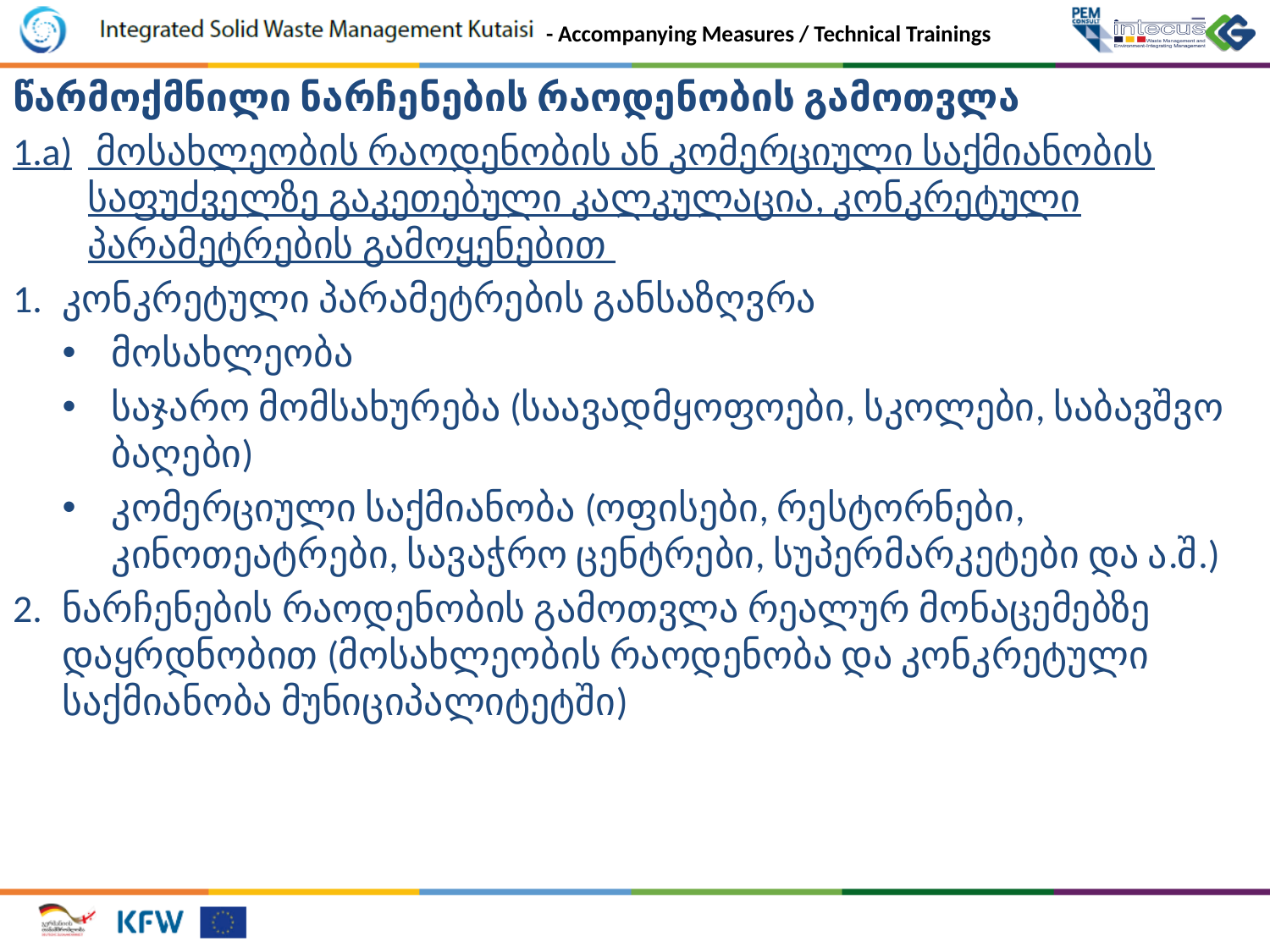

წარმოქმნილი ნარჩენების რაოდენობის გამოთვლა
1.a)	 მოსახლეობის რაოდენობის ან კომერციული საქმიანობის საფუძველზე გაკეთებული კალკულაცია, კონკრეტული პარამეტრების გამოყენებით
1.	კონკრეტული პარამეტრების განსაზღვრა
მოსახლეობა
საჯარო მომსახურება (საავადმყოფოები, სკოლები, საბავშვო ბაღები)
კომერციული საქმიანობა (ოფისები, რესტორნები, კინოთეატრები, სავაჭრო ცენტრები, სუპერმარკეტები და ა.შ.)
ნარჩენების რაოდენობის გამოთვლა რეალურ მონაცემებზე დაყრდნობით (მოსახლეობის რაოდენობა და კონკრეტული საქმიანობა მუნიციპალიტეტში)